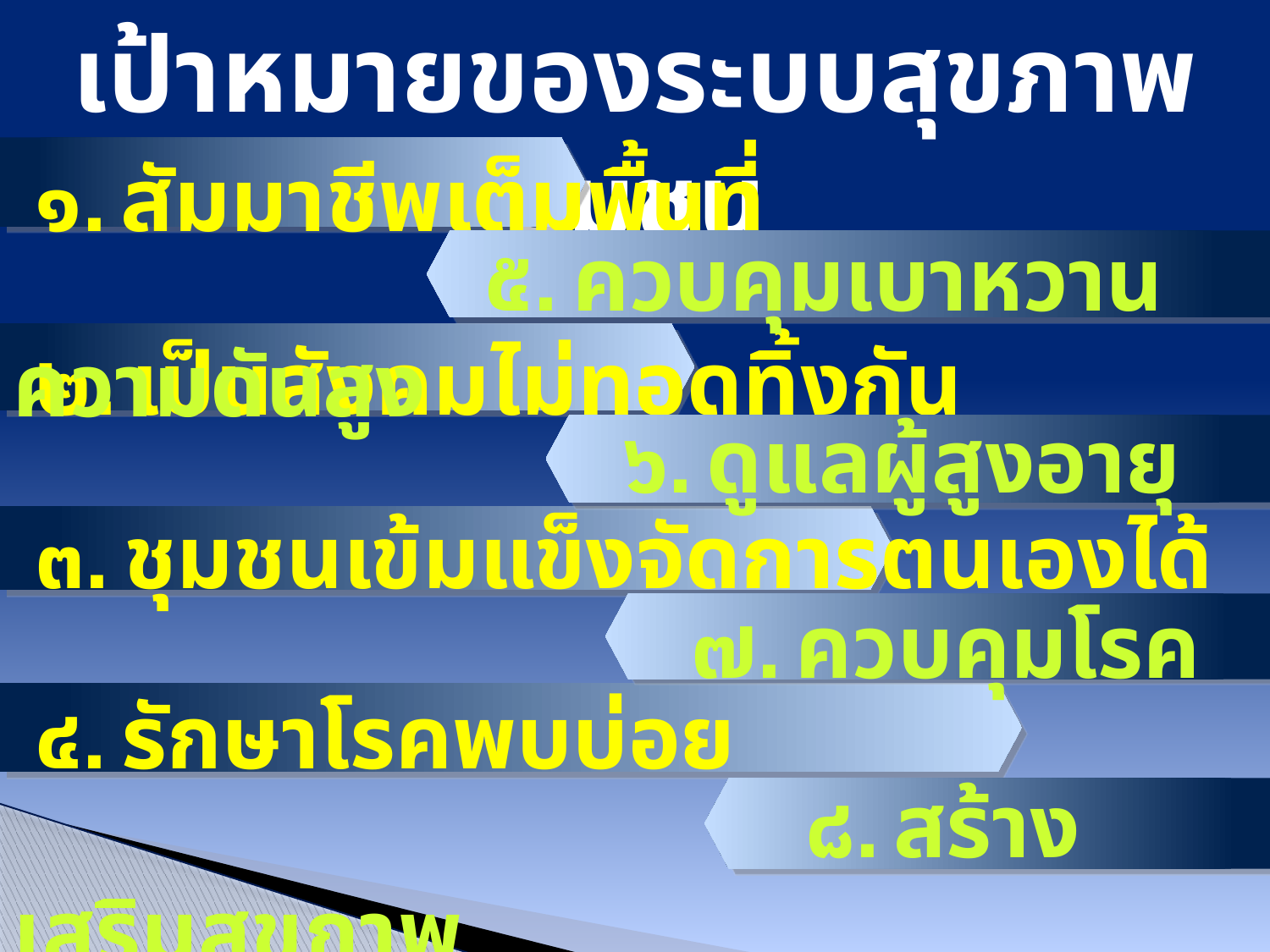

เป้าหมายของระบบสุขภาพชุมชน
 ๑. สัมมาชีพเต็มพื้นที่

			    ๕. ควบคุมเบาหวานความดันสูง

 ๒. เป็นสังคมไม่ทอดทิ้งกัน

    			          ๖. ดูแลผู้สูงอายุ

 ๓. ชุมชนเข้มแข็งจัดการตนเองได้

 			             ๗. ควบคุมโรค

 ๔. รักษาโรคพบบ่อย

			                  ๘. สร้างเสริมสุขภาพ